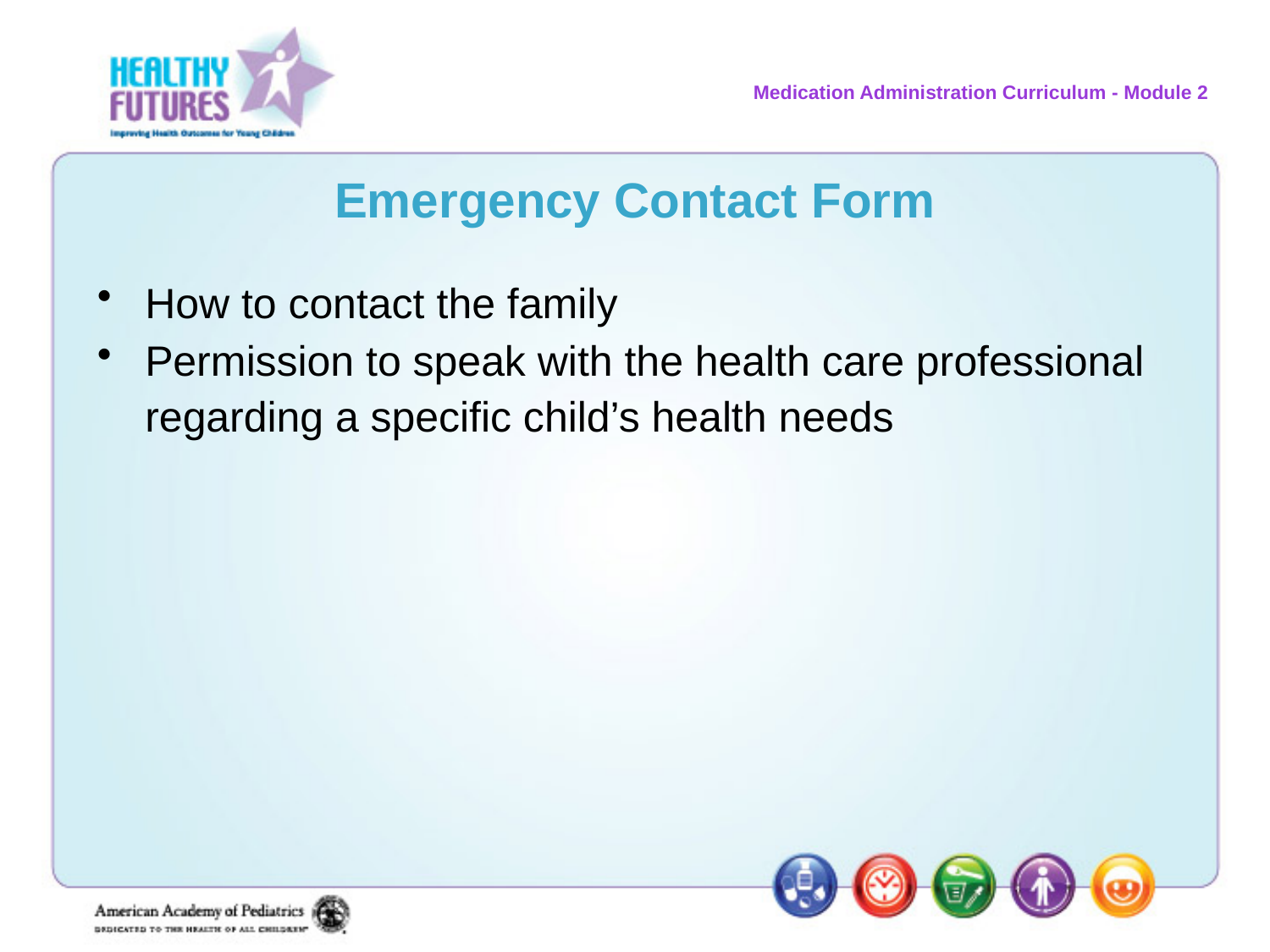

# Emergency Contact Form

How to contact the family
Permission to speak with the health care professional regarding a specific child’s health needs